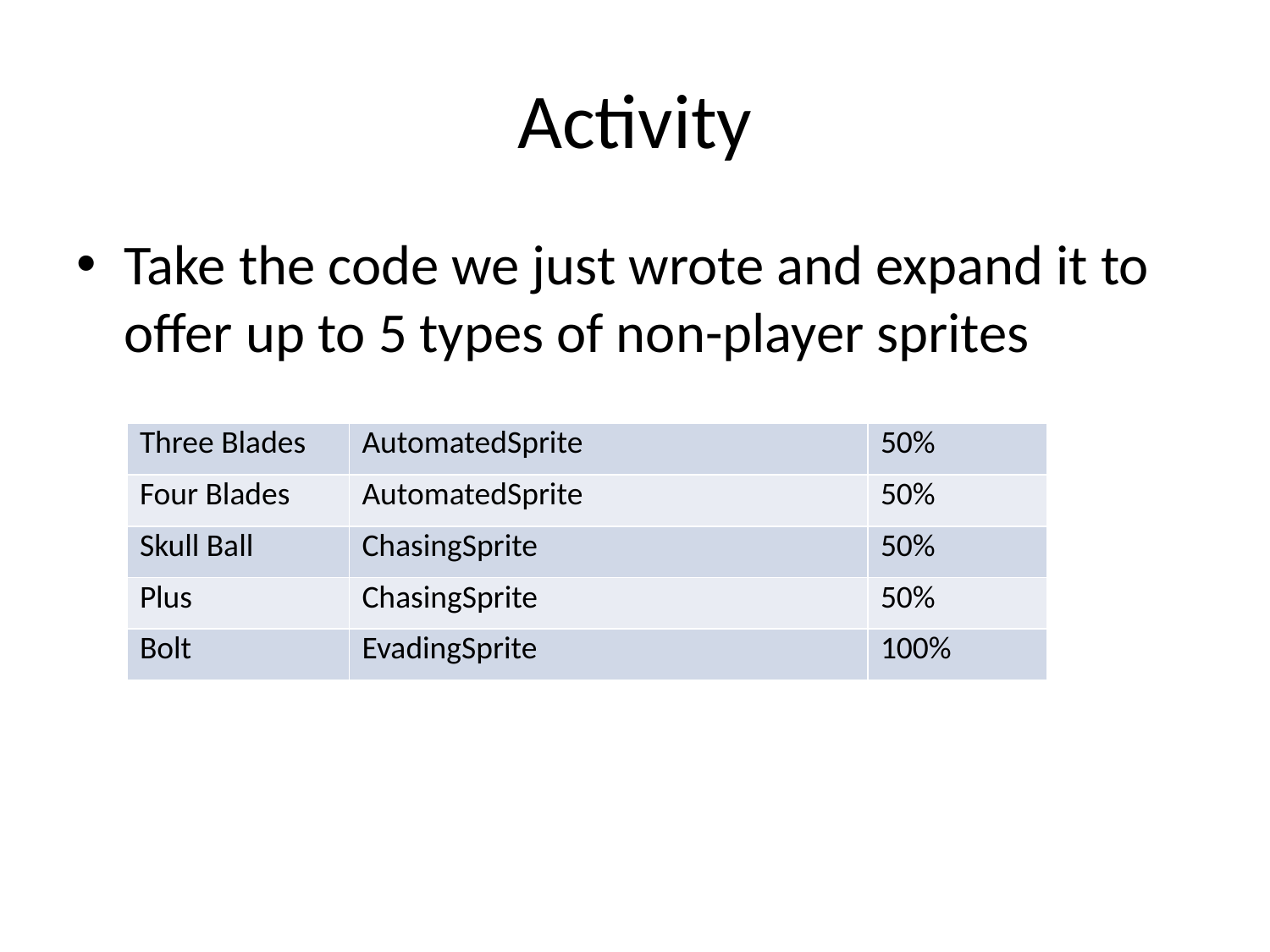

# Activity
Take the code we just wrote and expand it to offer up to 5 types of non-player sprites

| Three Blades | AutomatedSprite | 50% |
| --- | --- | --- |
| Four Blades | AutomatedSprite | 50% |
| Skull Ball | ChasingSprite | 50% |
| Plus | ChasingSprite | 50% |
| Bolt | EvadingSprite | 100% |